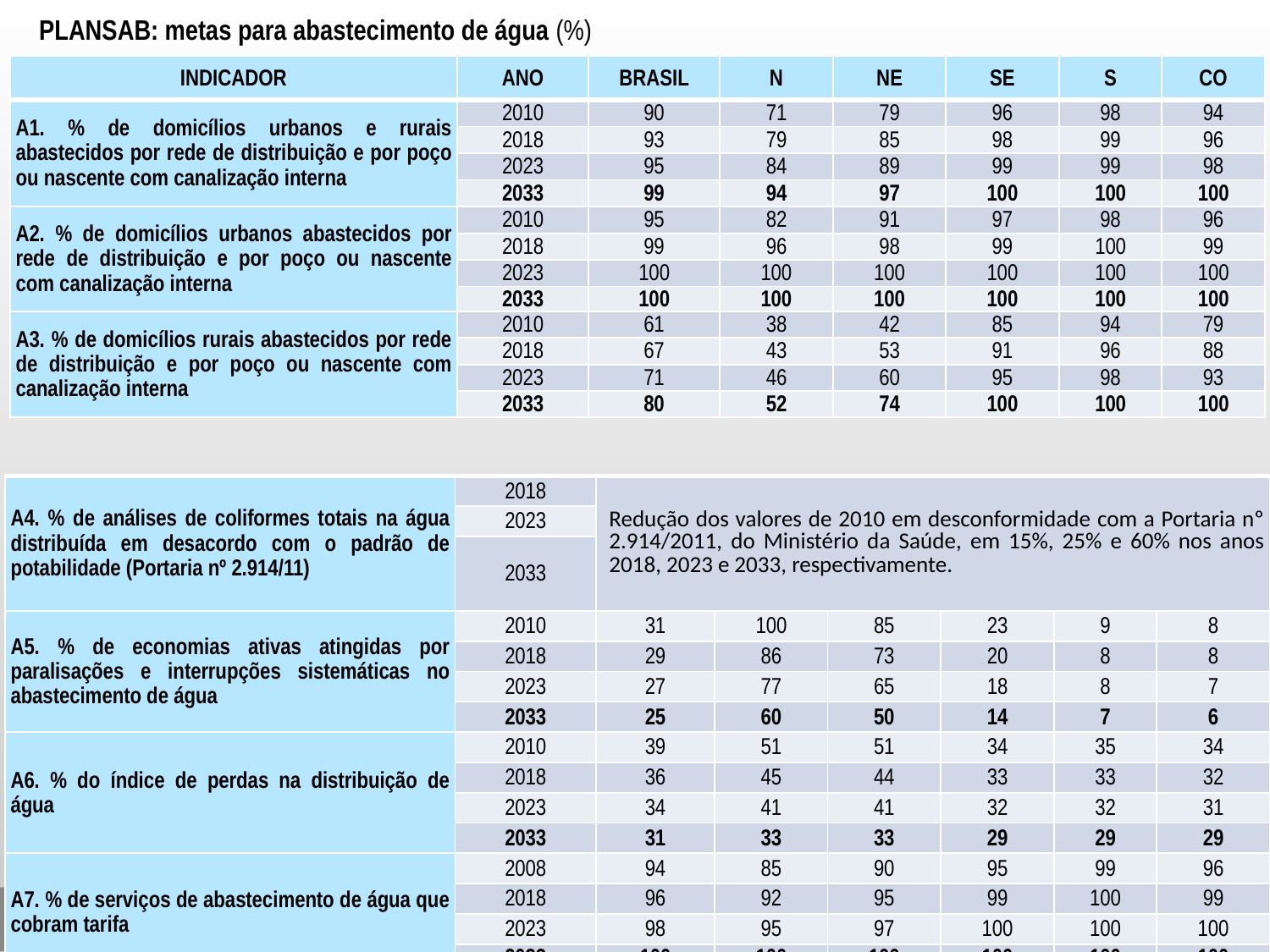

PLANSAB: metas para abastecimento de água (%)
| INDICADOR | ANO | BRASIL | N | NE | SE | S | CO |
| --- | --- | --- | --- | --- | --- | --- | --- |
| A1. % de domicílios urbanos e rurais abastecidos por rede de distribuição e por poço ou nascente com canalização interna | 2010 | 90 | 71 | 79 | 96 | 98 | 94 |
|  | 2018 | 93 | 79 | 85 | 98 | 99 | 96 |
|  | 2023 | 95 | 84 | 89 | 99 | 99 | 98 |
|  | 2033 | 99 | 94 | 97 | 100 | 100 | 100 |
| A2. % de domicílios urbanos abastecidos por rede de distribuição e por poço ou nascente com canalização interna | 2010 | 95 | 82 | 91 | 97 | 98 | 96 |
|  | 2018 | 99 | 96 | 98 | 99 | 100 | 99 |
|  | 2023 | 100 | 100 | 100 | 100 | 100 | 100 |
|  | 2033 | 100 | 100 | 100 | 100 | 100 | 100 |
| A3. % de domicílios rurais abastecidos por rede de distribuição e por poço ou nascente com canalização interna | 2010 | 61 | 38 | 42 | 85 | 94 | 79 |
|  | 2018 | 67 | 43 | 53 | 91 | 96 | 88 |
|  | 2023 | 71 | 46 | 60 | 95 | 98 | 93 |
|  | 2033 | 80 | 52 | 74 | 100 | 100 | 100 |
SANEAMENTO BÁSICO NO BRASIL: ATENDIMENTO E DÉFICIT

| A4. % de análises de coliformes totais na água distribuída em desacordo com o padrão de potabilidade (Portaria nº 2.914/11) | 2018 | Redução dos valores de 2010 em desconformidade com a Portaria nº 2.914/2011, do Ministério da Saúde, em 15%, 25% e 60% nos anos 2018, 2023 e 2033, respectivamente. |  |  |  |  |  |
| --- | --- | --- | --- | --- | --- | --- | --- |
|  | 2023 |  |  |  |  |  |  |
|  | 2033 |  |  |  |  |  |  |
| A5. % de economias ativas atingidas por paralisações e interrupções sistemáticas no abastecimento de água | 2010 | 31 | 100 | 85 | 23 | 9 | 8 |
|  | 2018 | 29 | 86 | 73 | 20 | 8 | 8 |
|  | 2023 | 27 | 77 | 65 | 18 | 8 | 7 |
|  | 2033 | 25 | 60 | 50 | 14 | 7 | 6 |
| A6. % do índice de perdas na distribuição de água | 2010 | 39 | 51 | 51 | 34 | 35 | 34 |
|  | 2018 | 36 | 45 | 44 | 33 | 33 | 32 |
|  | 2023 | 34 | 41 | 41 | 32 | 32 | 31 |
|  | 2033 | 31 | 33 | 33 | 29 | 29 | 29 |
| A7. % de serviços de abastecimento de água que cobram tarifa | 2008 | 94 | 85 | 90 | 95 | 99 | 96 |
|  | 2018 | 96 | 92 | 95 | 99 | 100 | 99 |
|  | 2023 | 98 | 95 | 97 | 100 | 100 | 100 |
|  | 2033 | 100 | 100 | 100 | 100 | 100 | 100 |